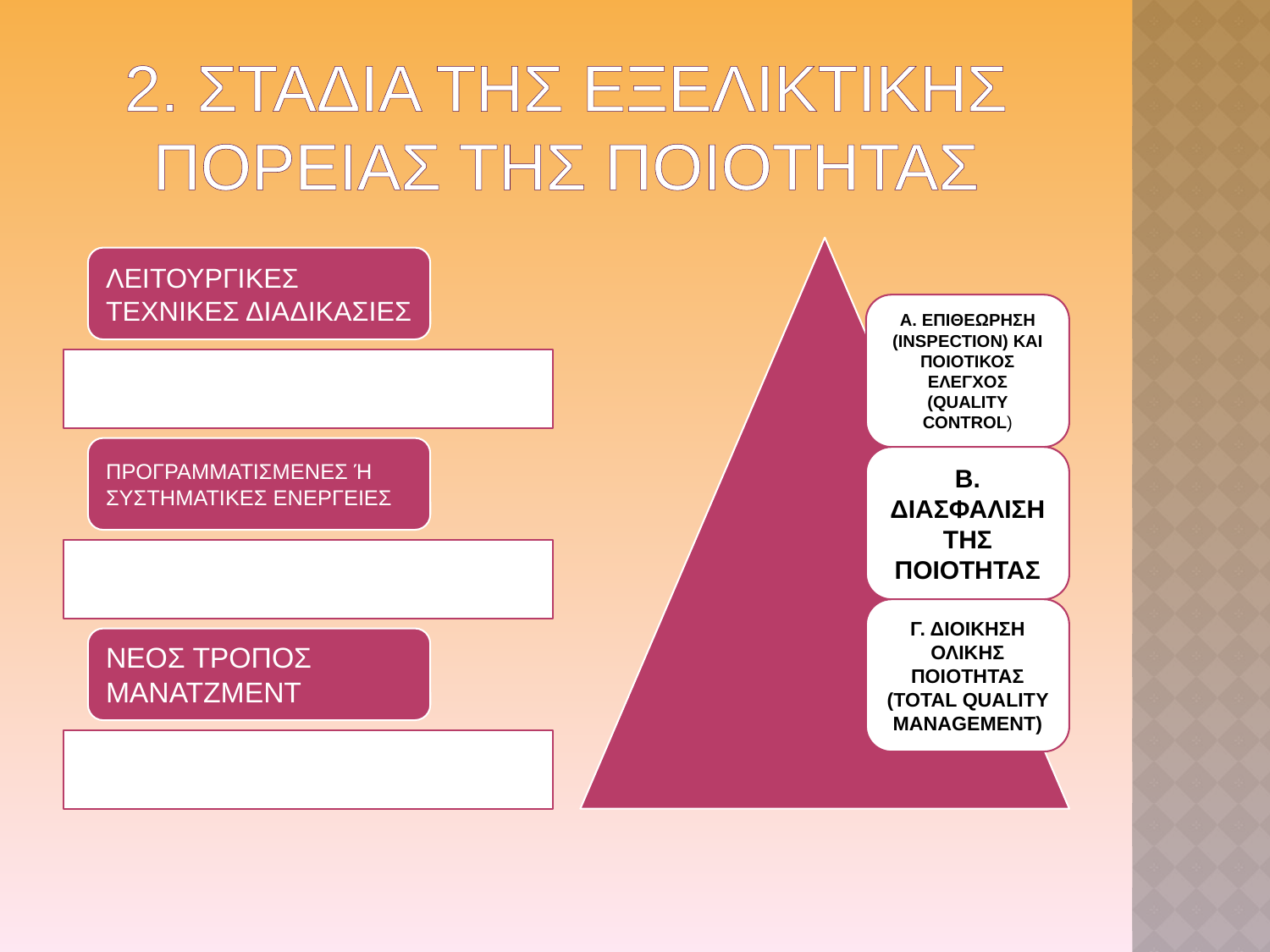

# 2. ΣΤΑΔΙΑ ΤΗΣ ΕΞΕΛΙΚΤΙΚΗΣ ΠΟΡΕΙΑΣ ΤΗΣ ΠΟΙΟΤΗΤΑΣ
ΛΕΙΤΟΥΡΓΙΚΕΣ ΤΕΧΝΙΚΕΣ ΔΙΑΔΙΚΑΣΙΕΣ
ΠΡΟΓΡΑΜΜΑΤΙΣΜΕΝΕΣ Ή ΣΥΣΤΗΜΑΤΙΚΕΣ ΕΝΕΡΓΕΙΕΣ
ΝΕΟΣ ΤΡΟΠΟΣ ΜΑΝΑΤΖΜΕΝΤ
A. ΕΠΙΘΕΩΡΗΣΗ (INSPECTION) ΚΑΙ ΠΟΙΟΤΙΚΟΣ ΕΛΕΓΧΟΣ (QUALITY CONTROL)
B. ΔΙΑΣΦΑΛΙΣΗ ΤΗΣ ΠΟΙΟΤΗΤΑΣ
Γ. ΔΙΟΙΚΗΣΗ ΟΛΙΚΗΣ ΠΟΙΟΤΗΤΑΣ (TOTAL QUALITY MANAGEMENT)